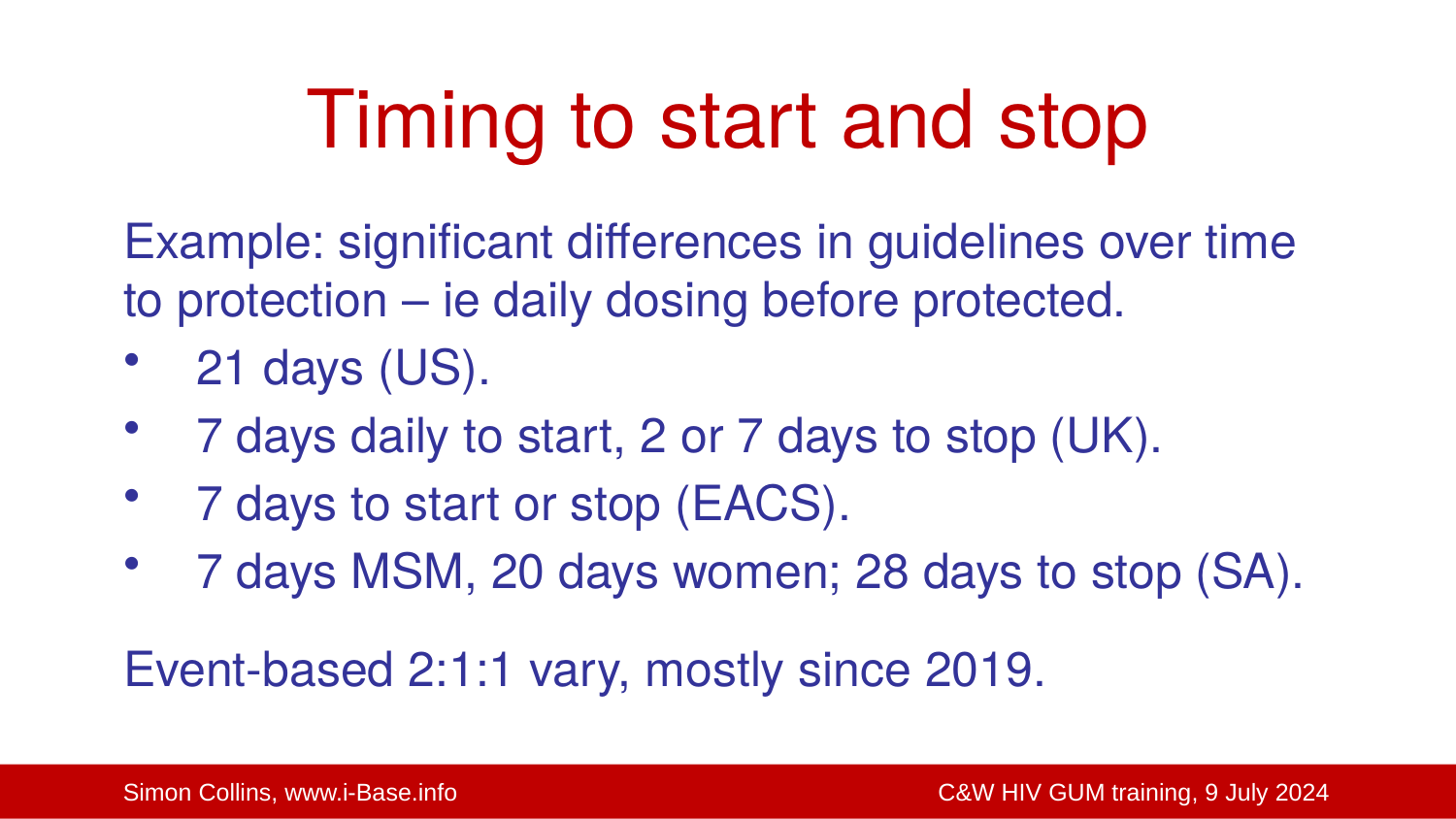

Timing to start and stop
Example: significant differences in guidelines over time to protection – ie daily dosing before protected.
21 days (US).
7 days daily to start, 2 or 7 days to stop (UK).
7 days to start or stop (EACS).
7 days MSM, 20 days women; 28 days to stop (SA).

Event-based 2:1:1 vary, mostly since 2019.